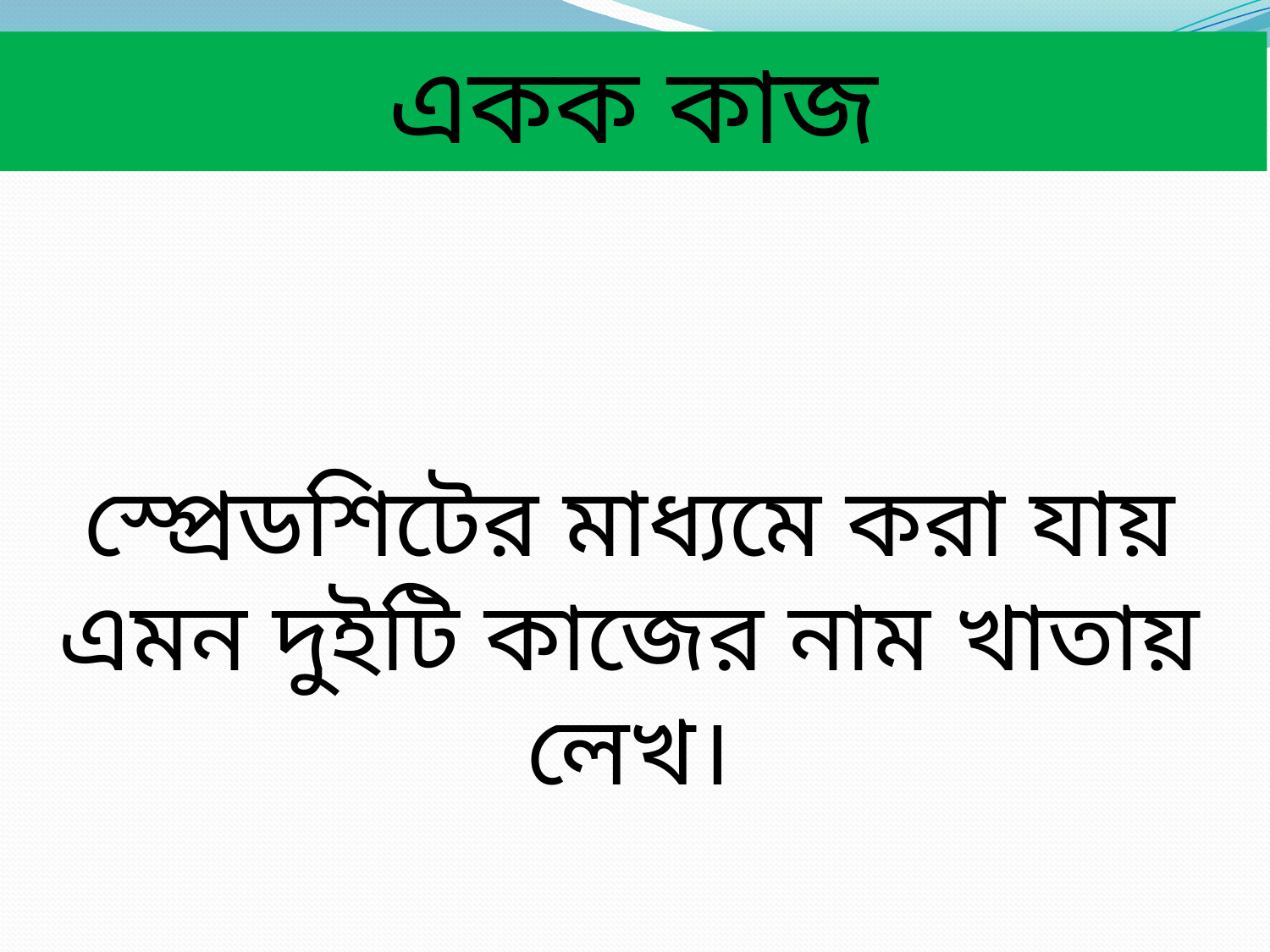

একক কাজ
স্প্রেডশিটের মাধ্যমে করা যায় এমন দুইটি কাজের নাম খাতায় লেখ।